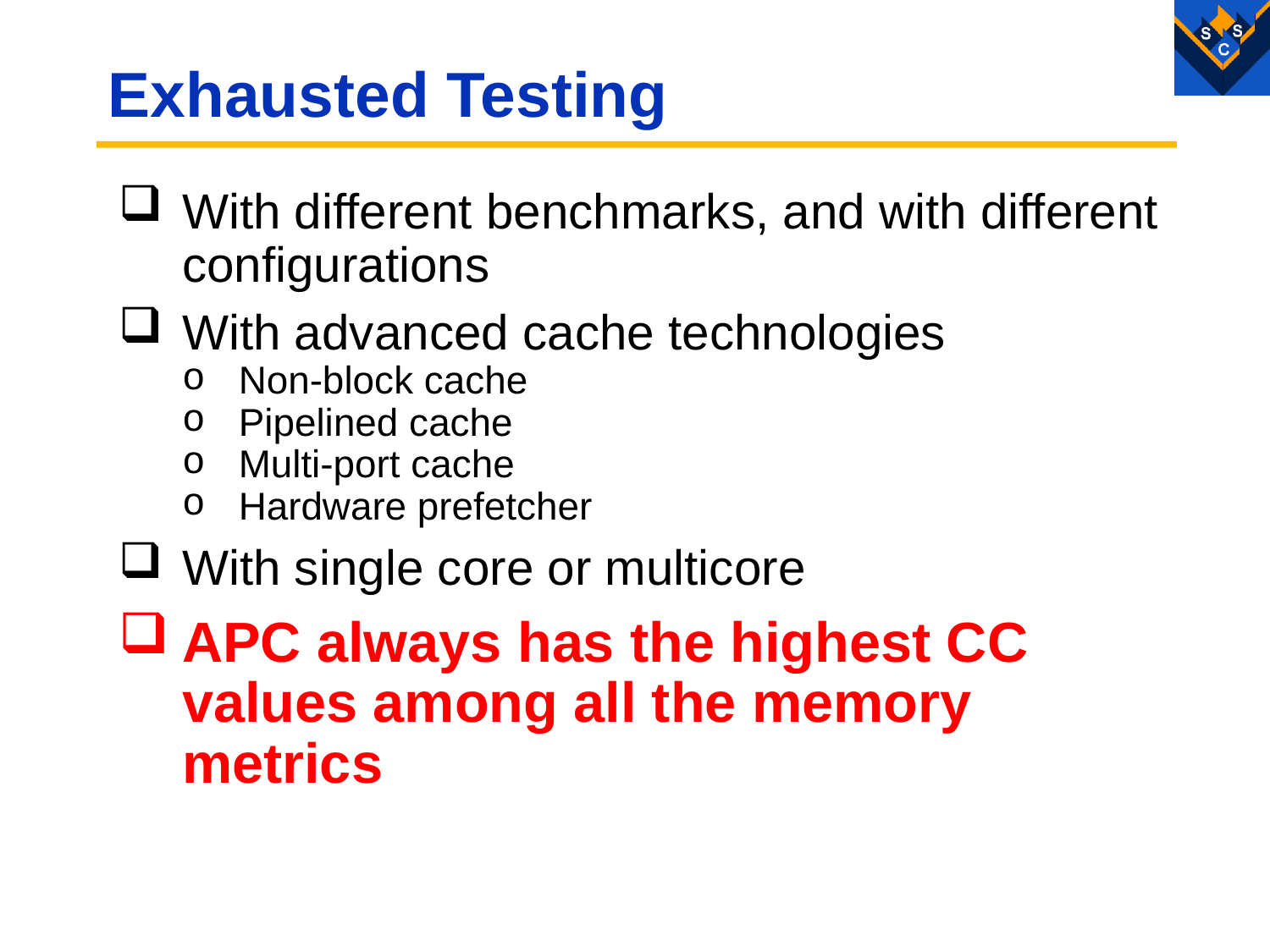

# Exhausted Testing
With different benchmarks, and with different configurations
With advanced cache technologies
Non-block cache
Pipelined cache
Multi-port cache
Hardware prefetcher
With single core or multicore
APC always has the highest CC values among all the memory metrics